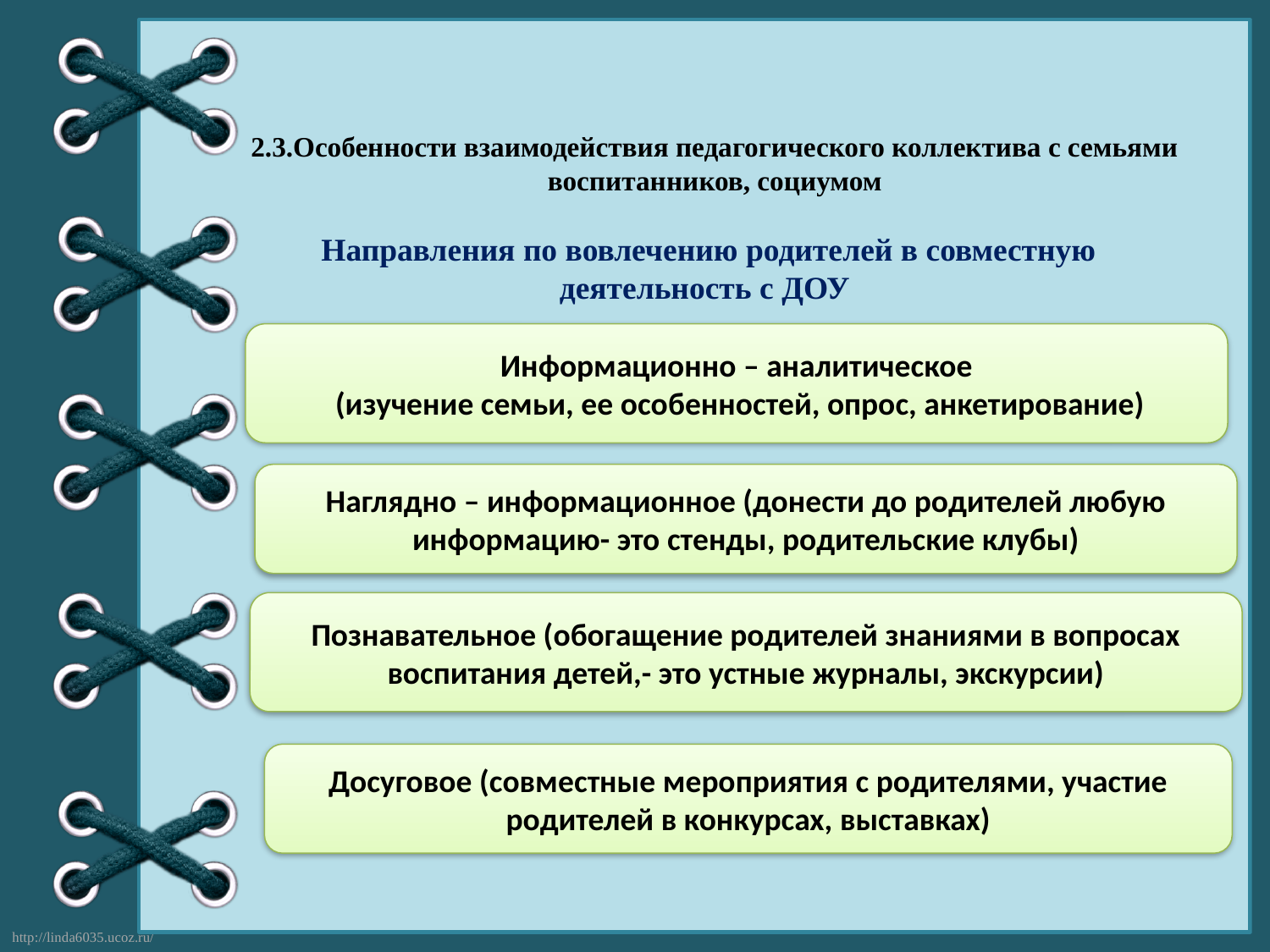

2.3.Особенности взаимодействия педагогического коллектива с семьями воспитанников, социумом
Направления по вовлечению родителей в совместную деятельность с ДОУ
Информационно – аналитическое
 (изучение семьи, ее особенностей, опрос, анкетирование)
Наглядно – информационное (донести до родителей любую информацию- это стенды, родительские клубы)
Познавательное (обогащение родителей знаниями в вопросах воспитания детей,- это устные журналы, экскурсии)
Досуговое (совместные мероприятия с родителями, участие родителей в конкурсах, выставках)